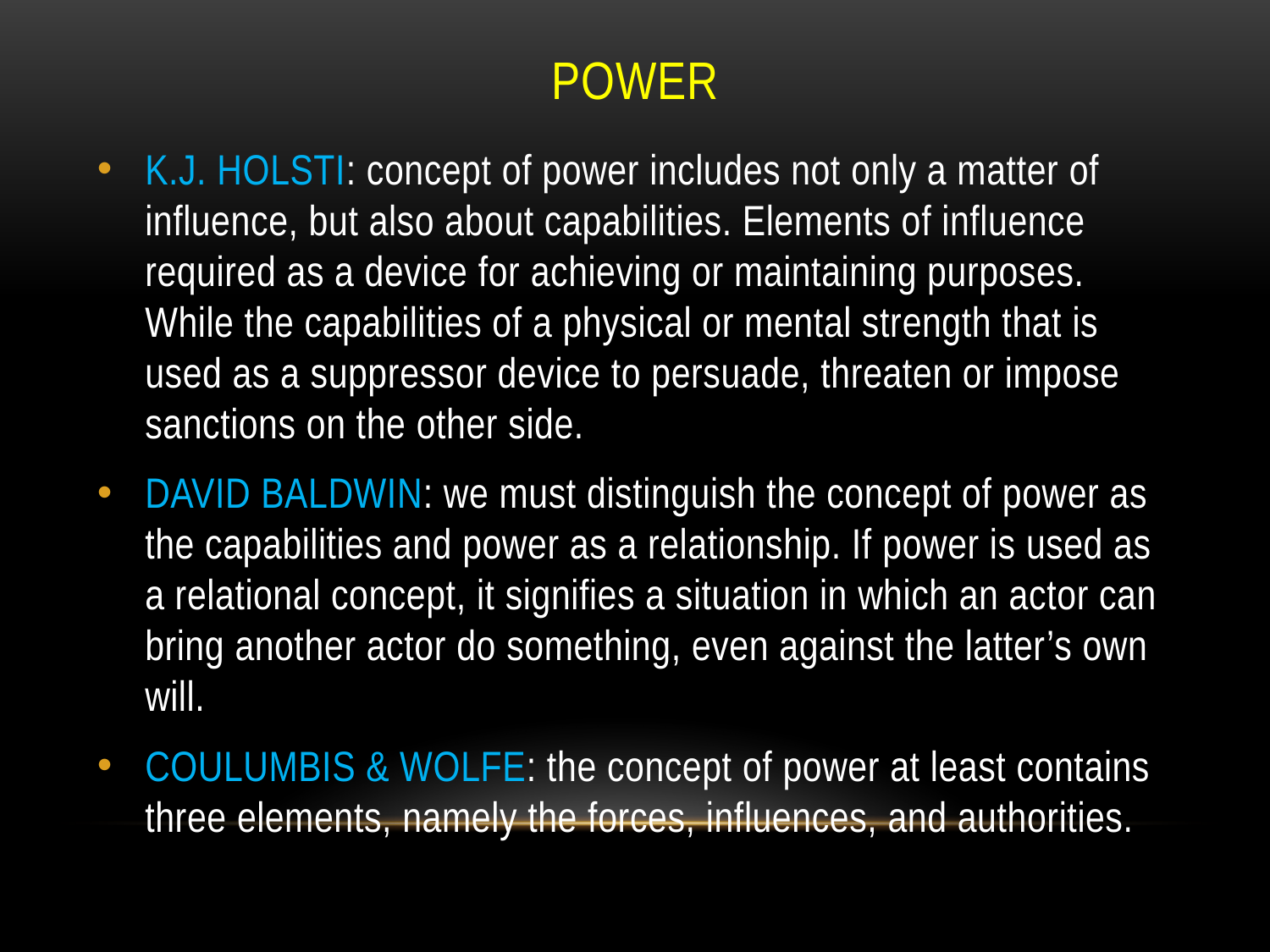

# POWER
K.J. HOLSTI: concept of power includes not only a matter of influence, but also about capabilities. Elements of influence required as a device for achieving or maintaining purposes. While the capabilities of a physical or mental strength that is used as a suppressor device to persuade, threaten or impose sanctions on the other side.
DAVID BALDWIN: we must distinguish the concept of power as the capabilities and power as a relationship. If power is used as a relational concept, it signifies a situation in which an actor can bring another actor do something, even against the latter’s own will.
COULUMBIS & WOLFE: the concept of power at least contains three elements, namely the forces, influences, and authorities.